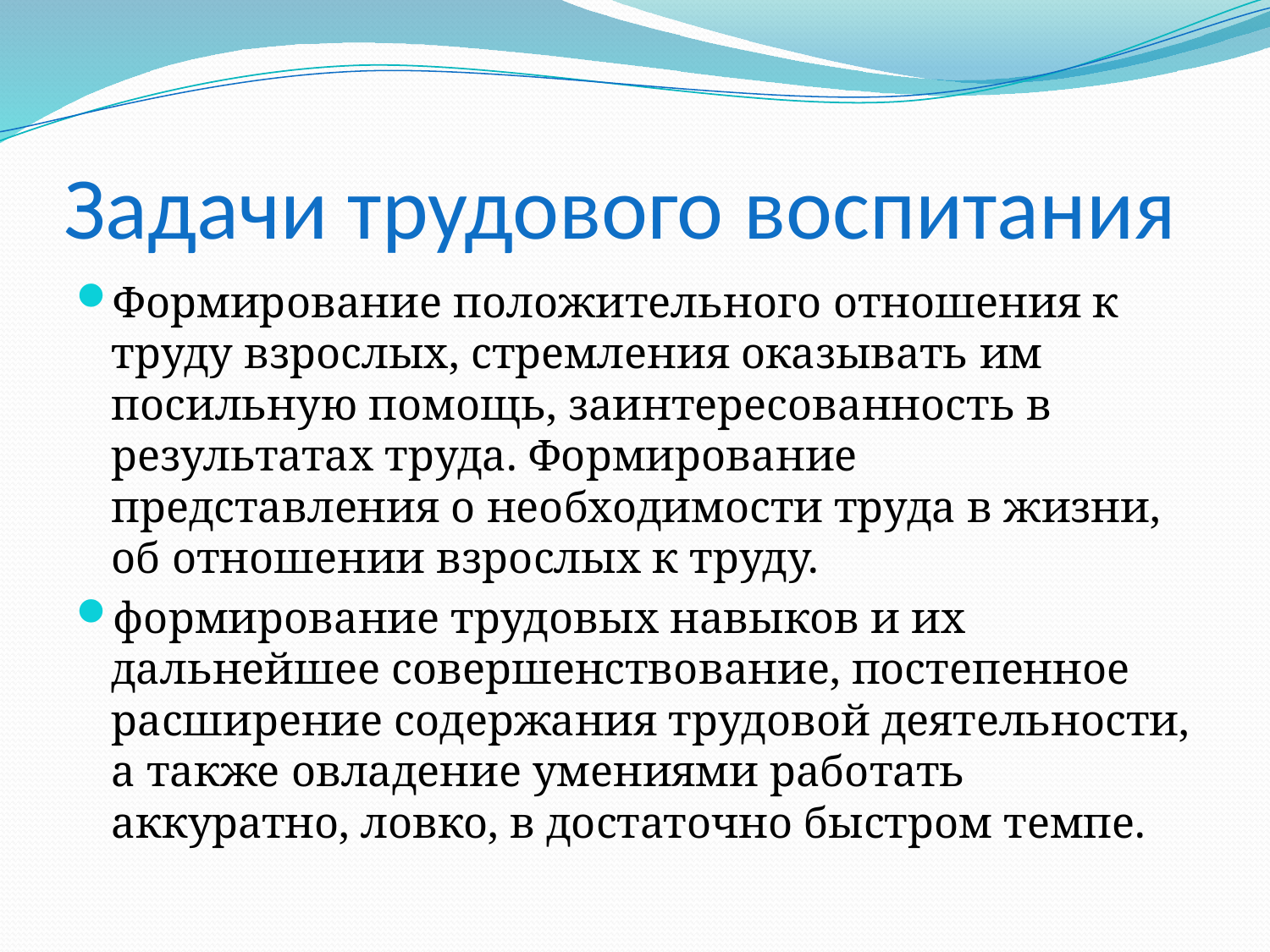

# Задачи трудового воспитания
Формирование положительного отношения к труду взрослых, стремления оказывать им посильную помощь, заинтересованность в результатах труда. Формирование представления о необходимости труда в жизни, об отношении взрослых к труду.
формирование трудовых навыков и их дальнейшее совершенствование, постепенное расширение содержания трудовой деятельности, а также овладение умениями работать аккуратно, ловко, в достаточно быстром темпе.